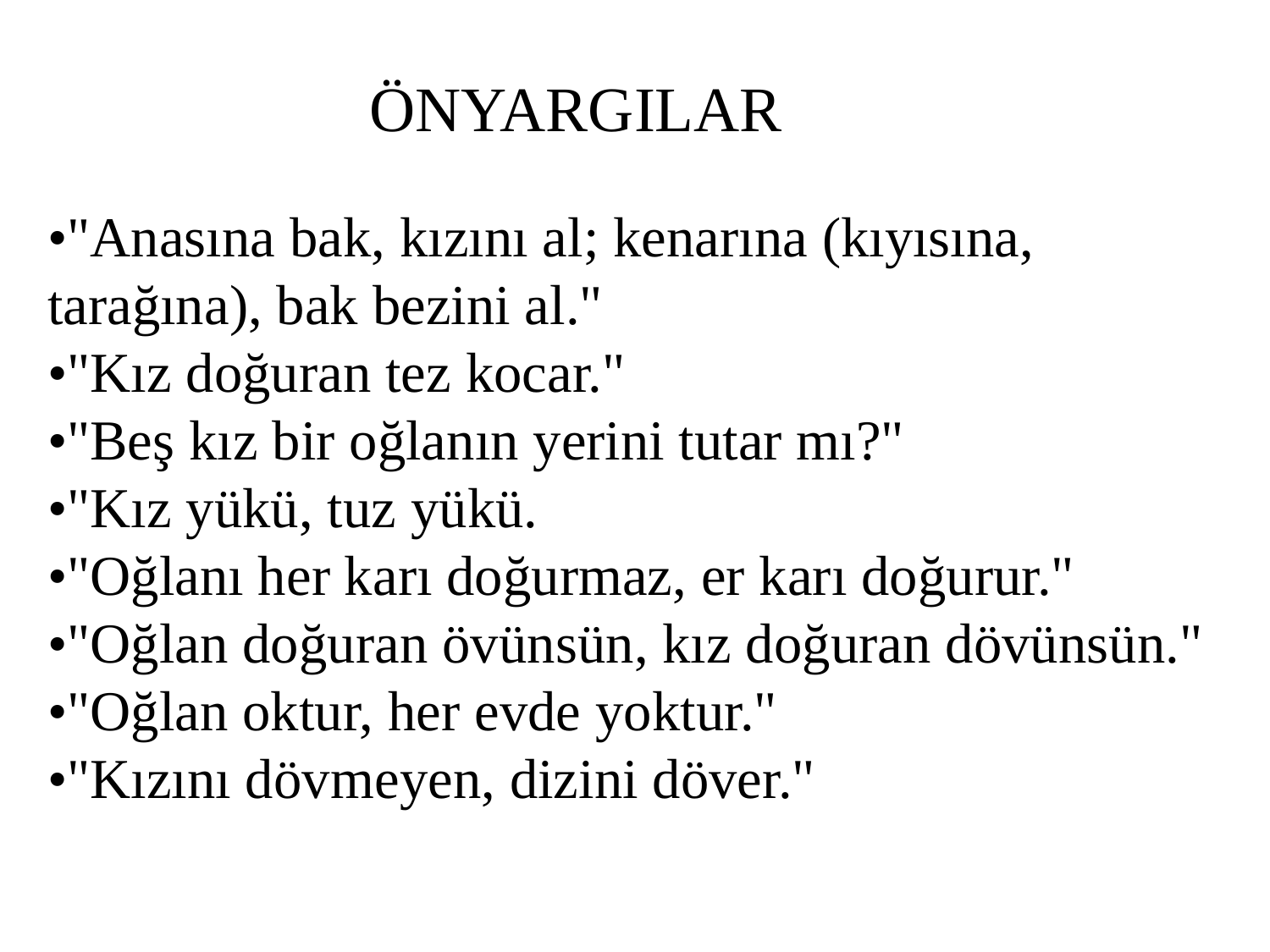

ÖNYARGILAR

•"Anasına bak, kızını al; kenarına (kıyısına, tarağına), bak bezini al."
•"Kız doğuran tez kocar."
•"Beş kız bir oğlanın yerini tutar mı?"
•"Kız yükü, tuz yükü.
•"Oğlanı her karı doğurmaz, er karı doğurur."
•"Oğlan doğuran övünsün, kız doğuran dövünsün."
•"Oğlan oktur, her evde yoktur."
•"Kızını dövmeyen, dizini döver."